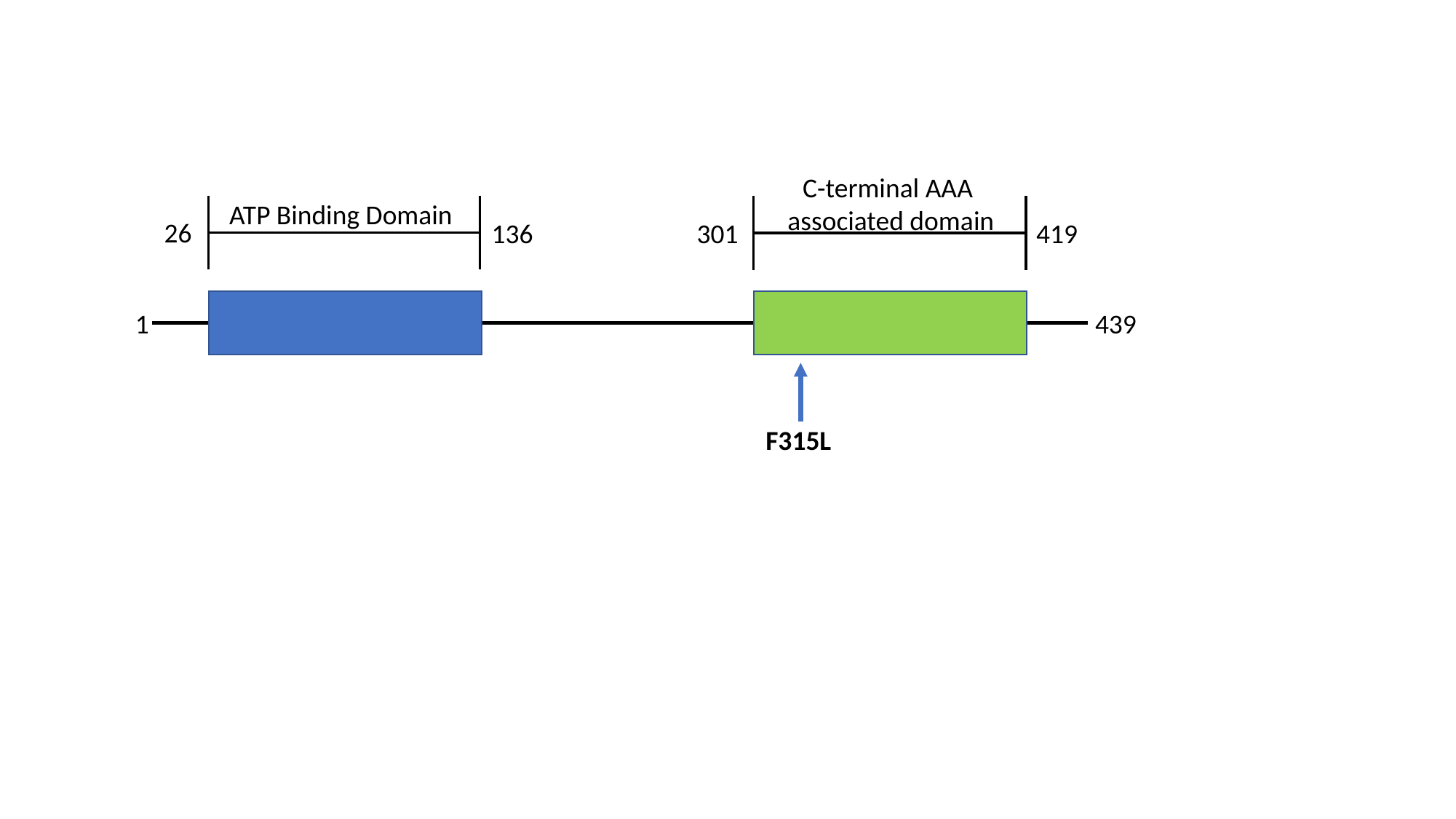

C-terminal AAA
associated domain
ATP Binding Domain
26
301
419
136

1
439
F315L